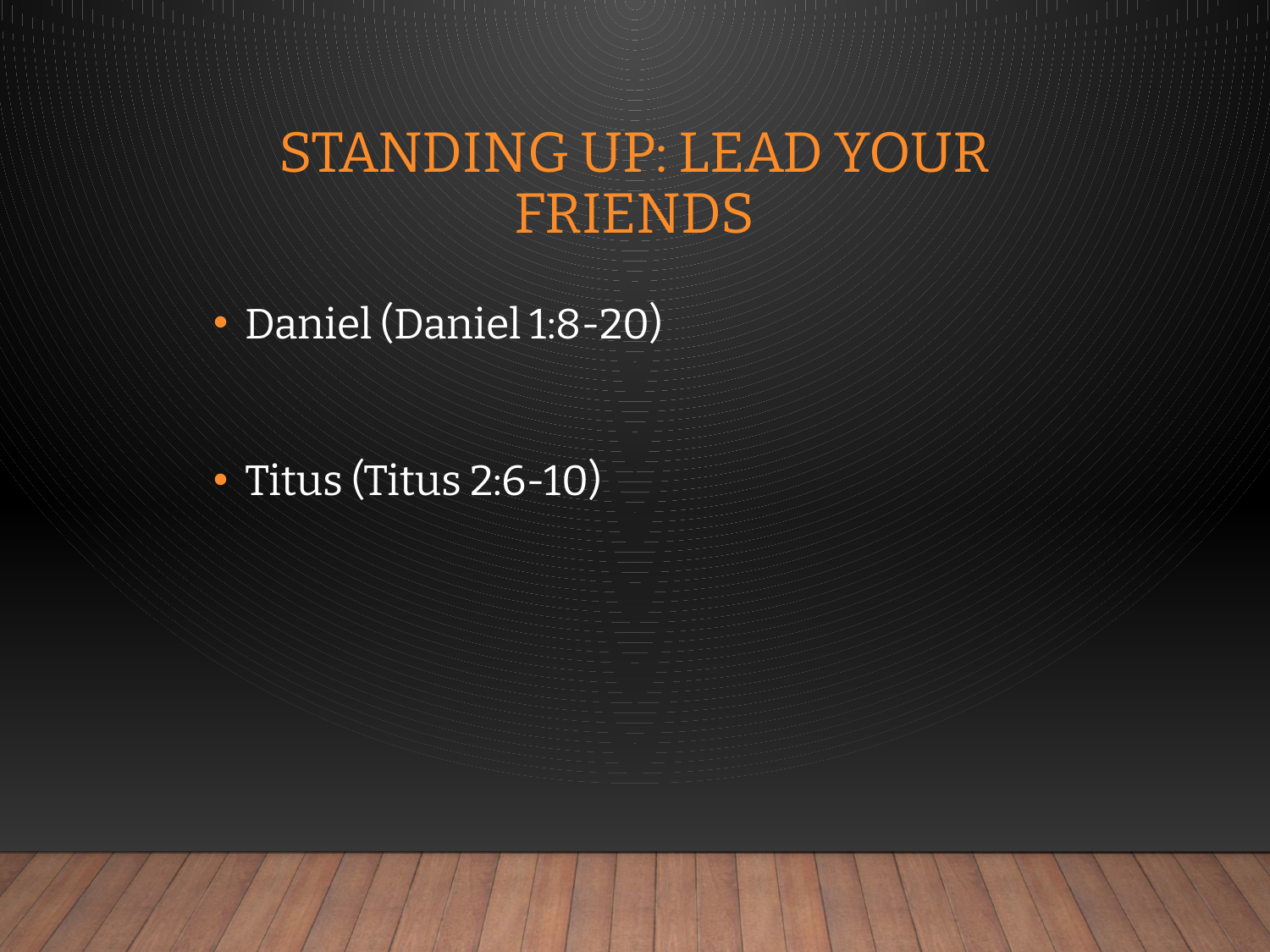

# Standing up: Lead Your Friends
Daniel (Daniel 1:8-20)

Titus (Titus 2:6-10)